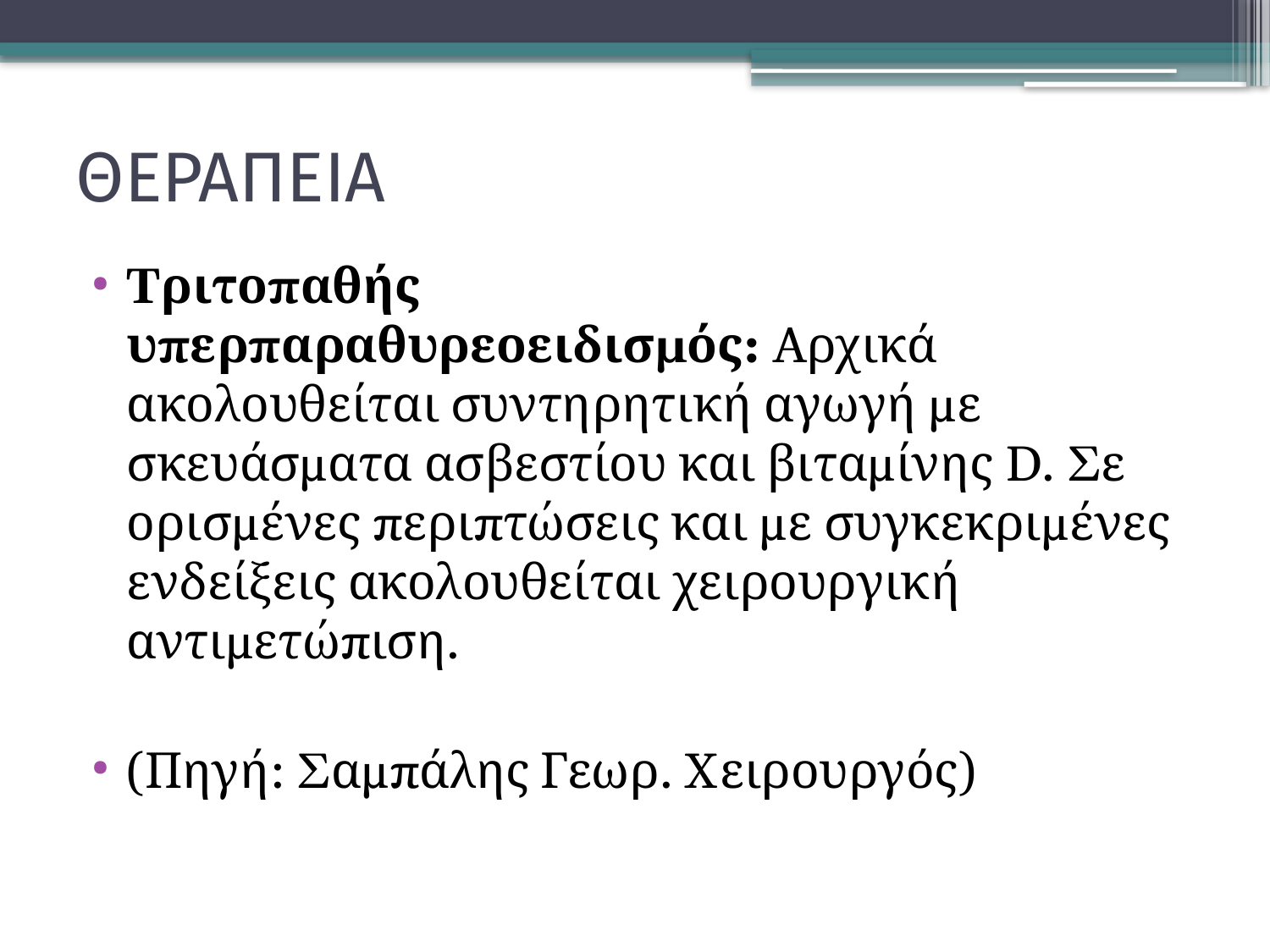

# ΘΕΡΑΠΕΙΑ
Τριτοπαθής υπερπαραθυρεοειδισμός: Αρχικά ακολουθείται συντηρητική αγωγή με σκευάσματα ασβεστίου και βιταμίνης D. Σε ορισμένες περιπτώσεις και με συγκεκριμένες ενδείξεις ακολουθείται χειρουργική αντιμετώπιση.

(Πηγή: Σαμπάλης Γεωρ. Χειρουργός)